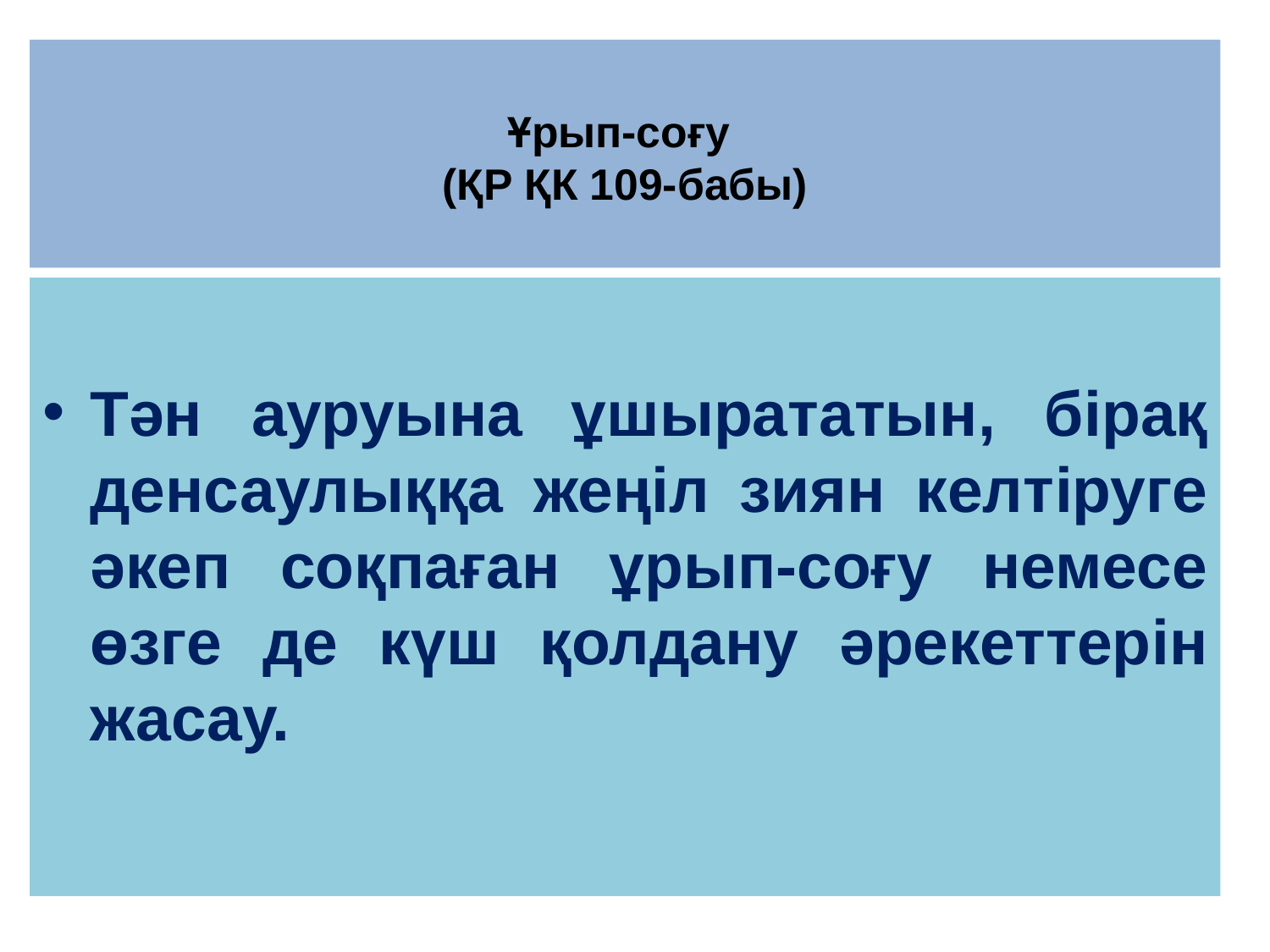

# Ұрып-соғу (ҚР ҚК 109-бабы)

Тән ауруына ұшырататын, бiрақ денсаулыққа жеңіл зиян келтiруге әкеп соқпаған ұрып-соғу немесе өзге де күш қолдану әрекеттерiн жасау.